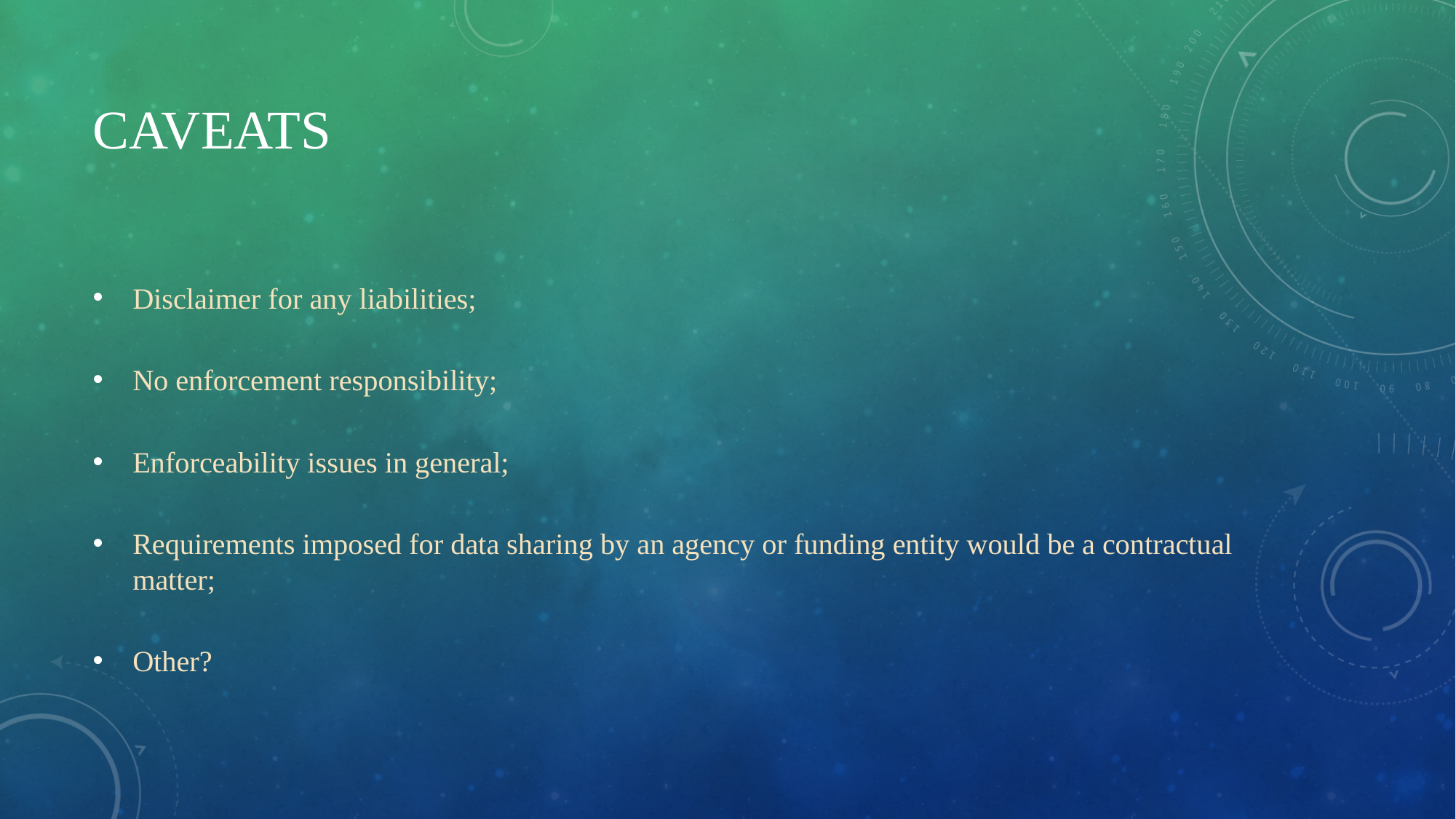

# Caveats

Disclaimer for any liabilities;

No enforcement responsibility;

Enforceability issues in general;

Requirements imposed for data sharing by an agency or funding entity would be a contractual matter;

Other?